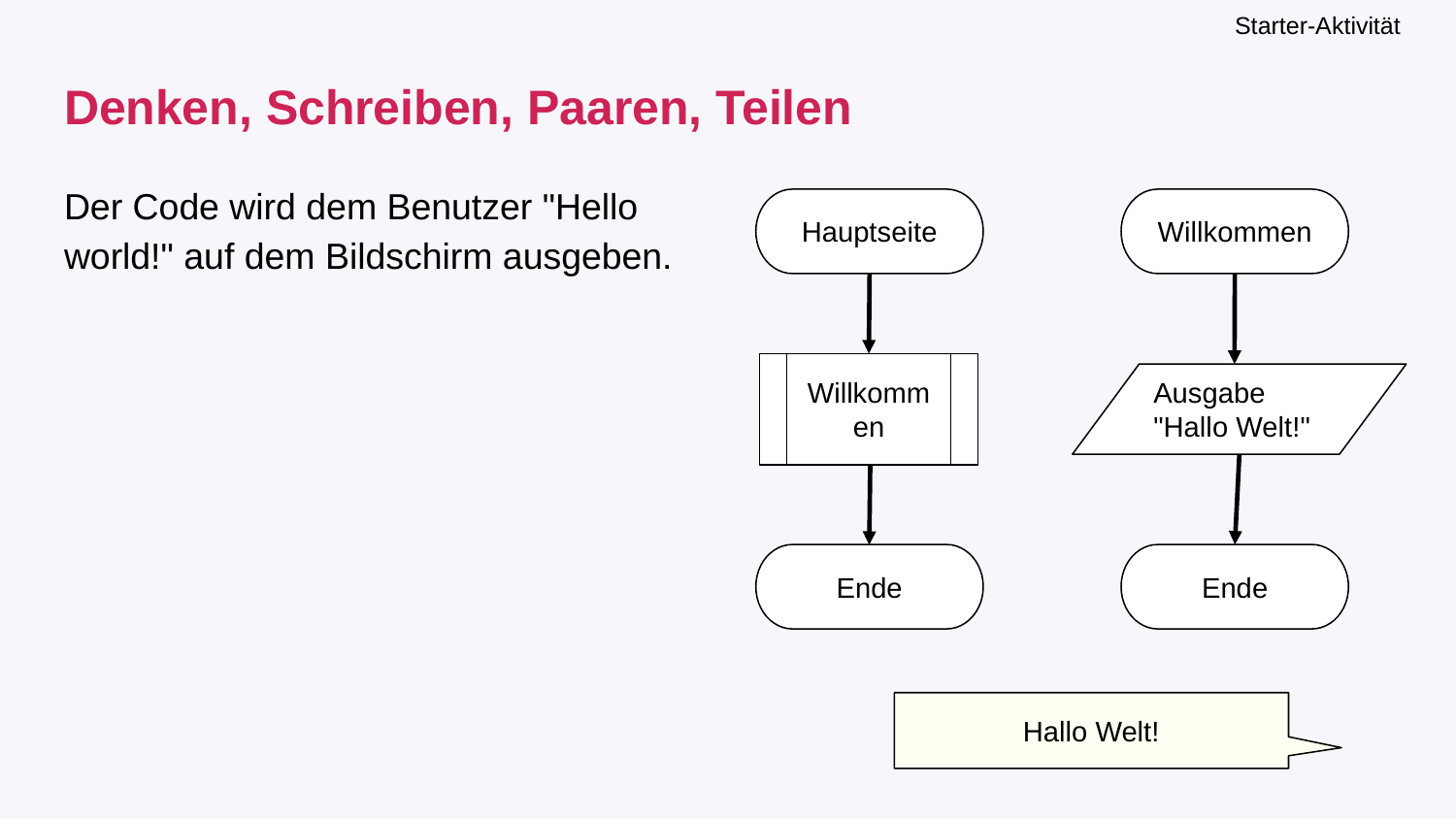

Starter-Aktivität
Denken, Schreiben, Paaren, Teilen
# Der Code wird dem Benutzer "Hello world!" auf dem Bildschirm ausgeben.
Hauptseite
Willkommen
Willkommen
Ausgabe "Hallo Welt!"
Ende
Ende
Hallo Welt!